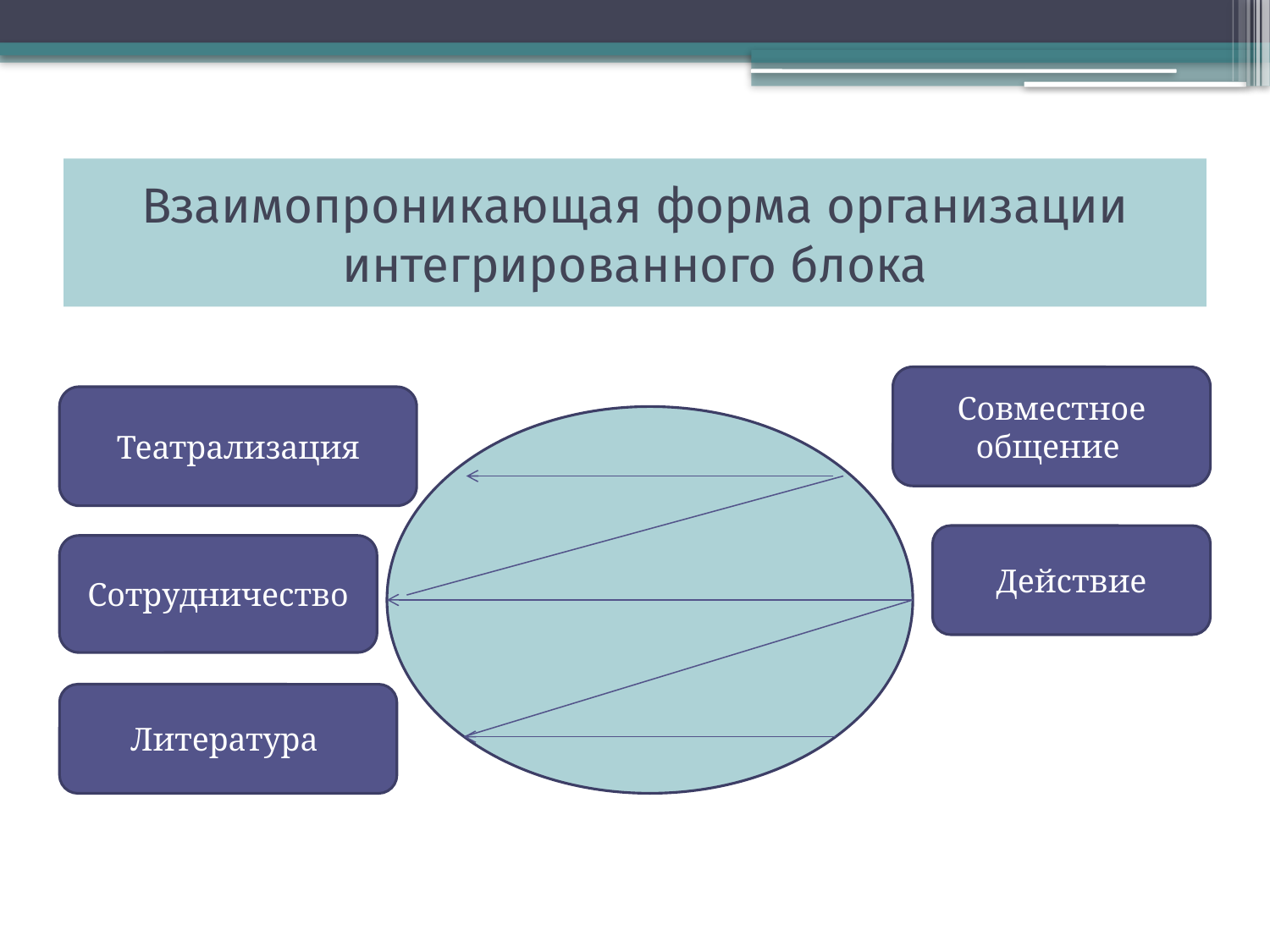

# Взаимопроникающая форма организации интегрированного блока

Совместное общение
Театрализация

Действие
Сотрудничество
Литература